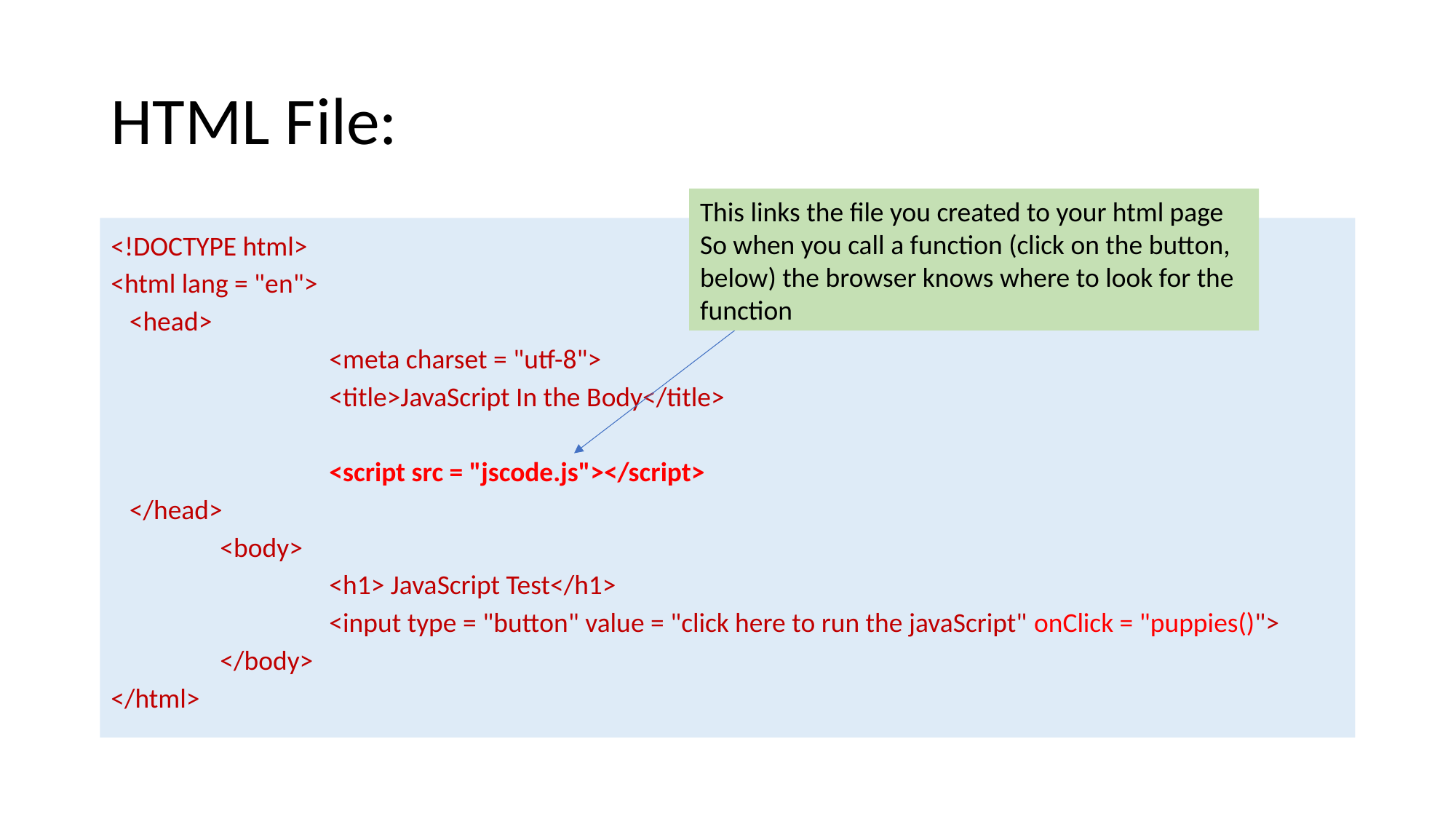

# HTML File:
This links the file you created to your html page
So when you call a function (click on the button, below) the browser knows where to look for the function
<!DOCTYPE html>
<html lang = "en">
   <head>
		<meta charset = "utf-8">
		<title>JavaScript In the Body</title>

	  	<script src = "jscode.js"></script>
   </head>
	<body>
		<h1> JavaScript Test</h1>
		<input type = "button" value = "click here to run the javaScript" onClick = "puppies()">
	</body>
</html>